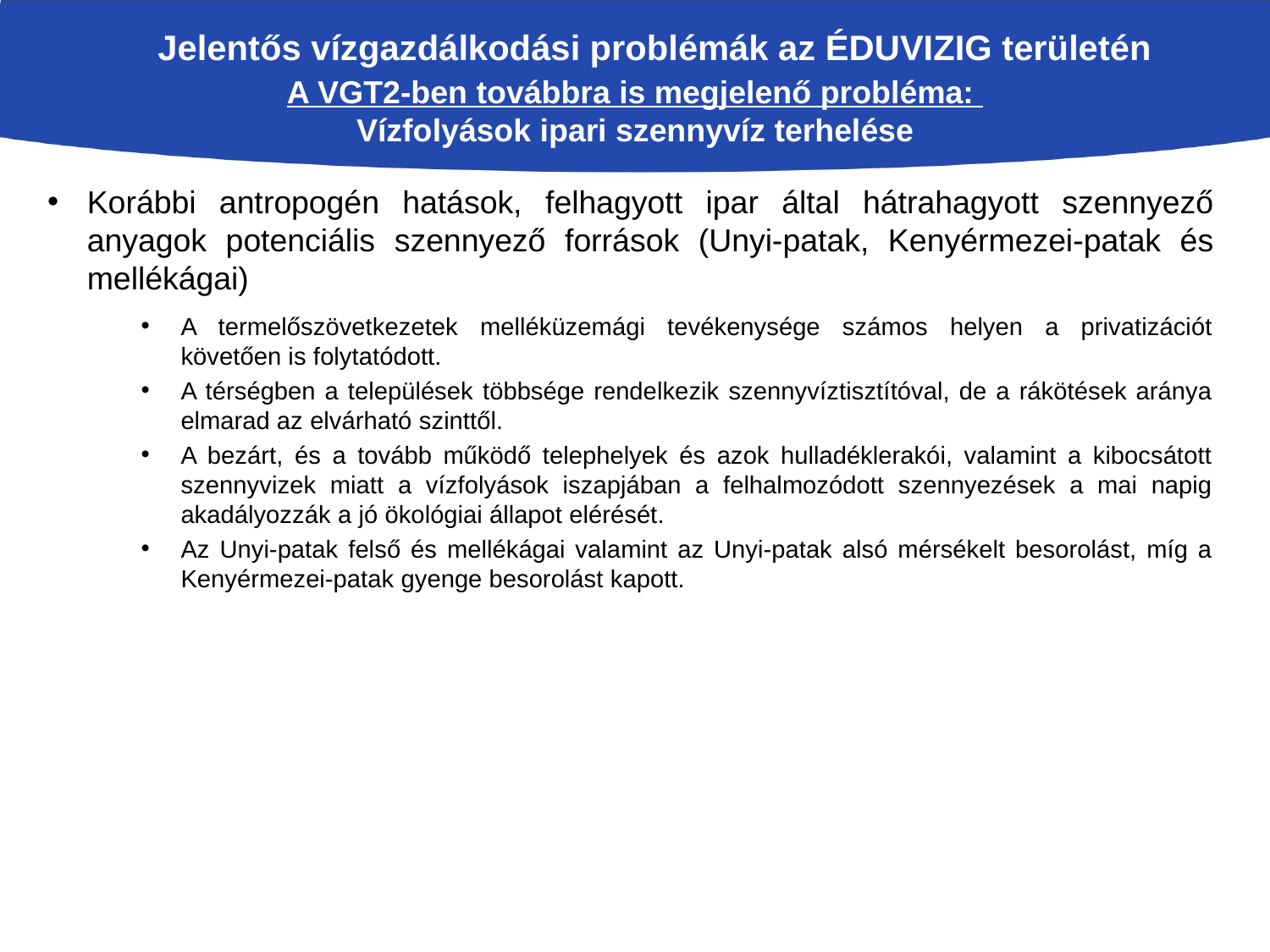

Jelentős vízgazdálkodási problémák az ÉDUVIZIG területén
A VGT2-ben továbbra is megjelenő probléma:
Vízfolyások ipari szennyvíz terhelése
Korábbi antropogén hatások, felhagyott ipar által hátrahagyott szennyező anyagok potenciális szennyező források (Unyi-patak, Kenyérmezei-patak és mellékágai)
A termelőszövetkezetek melléküzemági tevékenysége számos helyen a privatizációt követően is folytatódott.
A térségben a települések többsége rendelkezik szennyvíztisztítóval, de a rákötések aránya elmarad az elvárható szinttől.
A bezárt, és a tovább működő telephelyek és azok hulladéklerakói, valamint a kibocsátott szennyvizek miatt a vízfolyások iszapjában a felhalmozódott szennyezések a mai napig akadályozzák a jó ökológiai állapot elérését.
Az Unyi-patak felső és mellékágai valamint az Unyi-patak alsó mérsékelt besorolást, míg a Kenyérmezei-patak gyenge besorolást kapott.